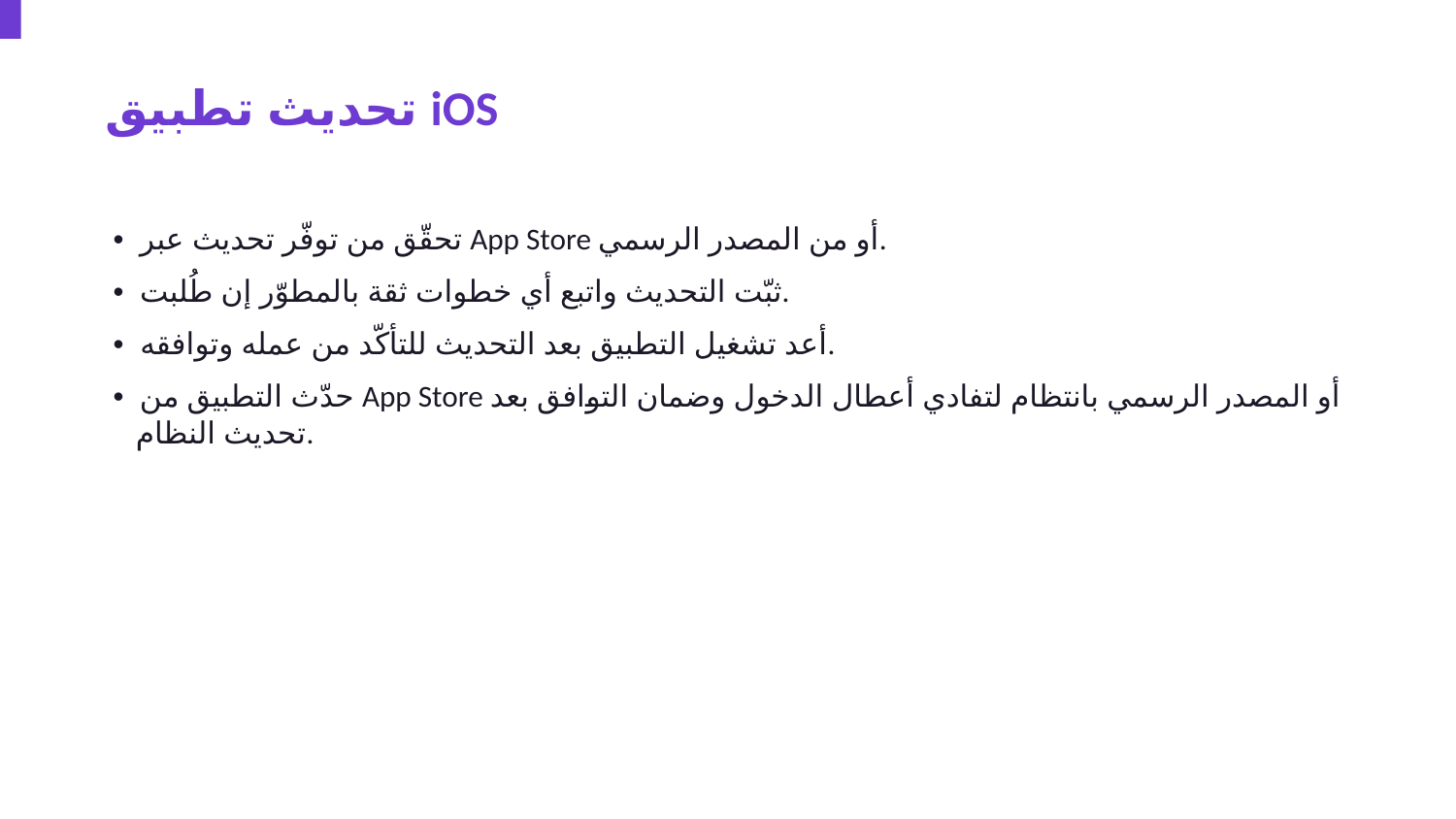

تحديث تطبيق iOS
•  تحقّق من توفّر تحديث عبر App Store أو من المصدر الرسمي.
•  ثبّت التحديث واتبع أي خطوات ثقة بالمطوّر إن طُلبت.
•  أعد تشغيل التطبيق بعد التحديث للتأكّد من عمله وتوافقه.
•  حدّث التطبيق من App Store أو المصدر الرسمي بانتظام لتفادي أعطال الدخول وضمان التوافق بعد تحديث النظام.